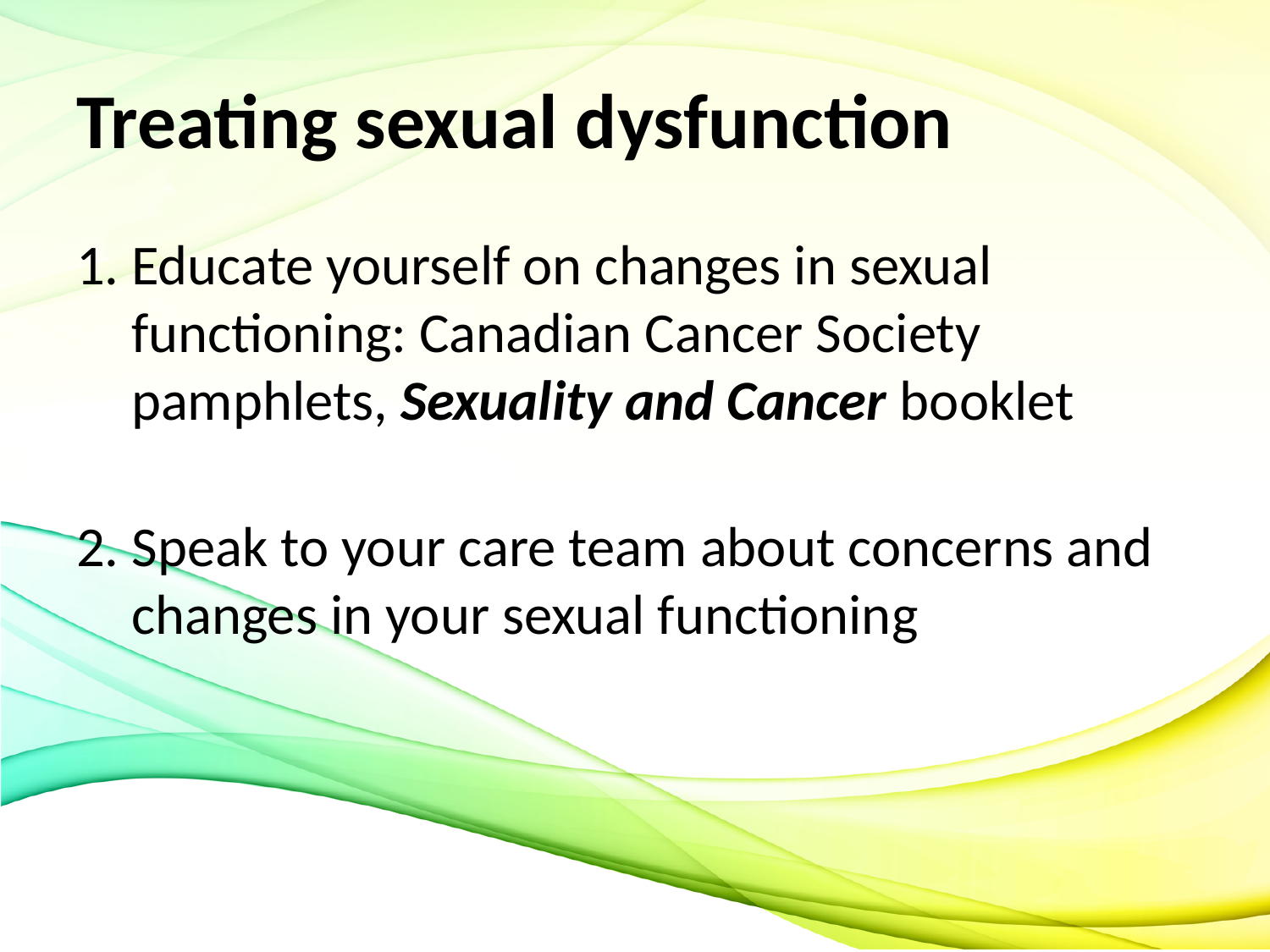

# Treating sexual dysfunction
1. Educate yourself on changes in sexual functioning: Canadian Cancer Society pamphlets, Sexuality and Cancer booklet

2. Speak to your care team about concerns and changes in your sexual functioning